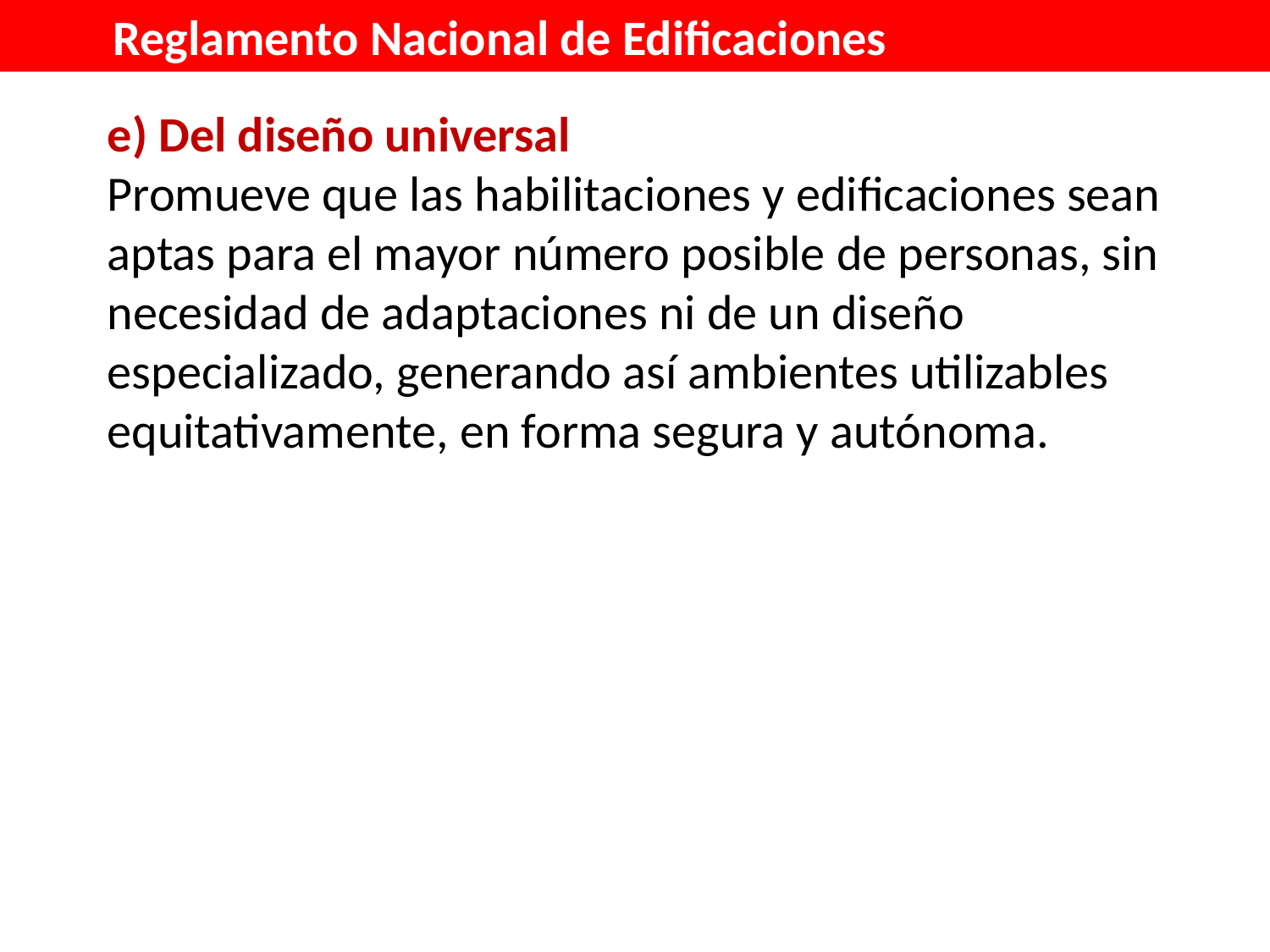

Reglamento Nacional de Edificaciones
e) Del diseño universal
Promueve que las habilitaciones y edificaciones sean aptas para el mayor número posible de personas, sin necesidad de adaptaciones ni de un diseño especializado, generando así ambientes utilizables equitativamente, en forma segura y autónoma.